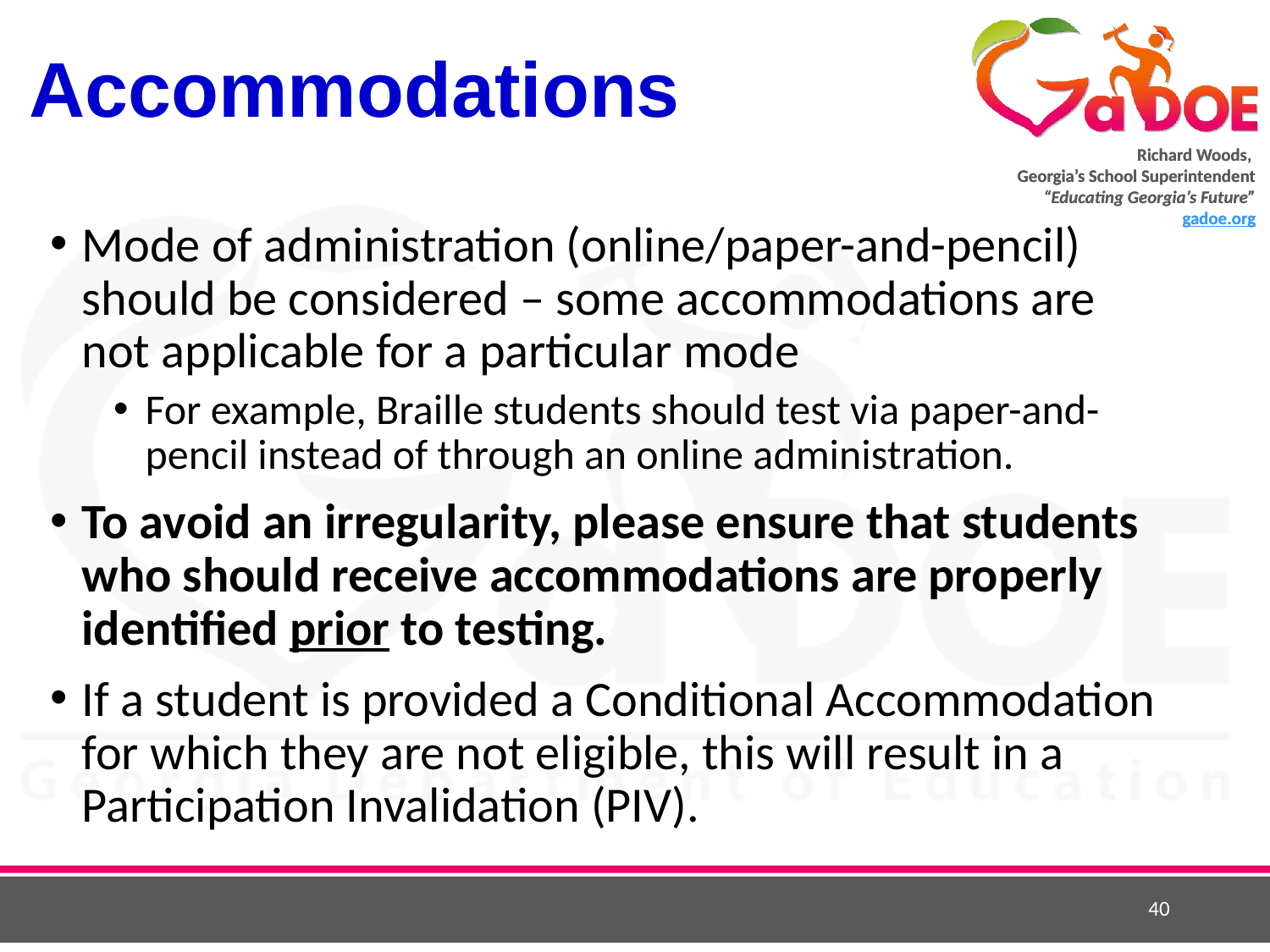

# Accommodations
Mode of administration (online/paper-and-pencil) should be considered – some accommodations are not applicable for a particular mode
For example, Braille students should test via paper-and-pencil instead of through an online administration.
To avoid an irregularity, please ensure that students who should receive accommodations are properly identified prior to testing.
If a student is provided a Conditional Accommodation for which they are not eligible, this will result in a Participation Invalidation (PIV).

40